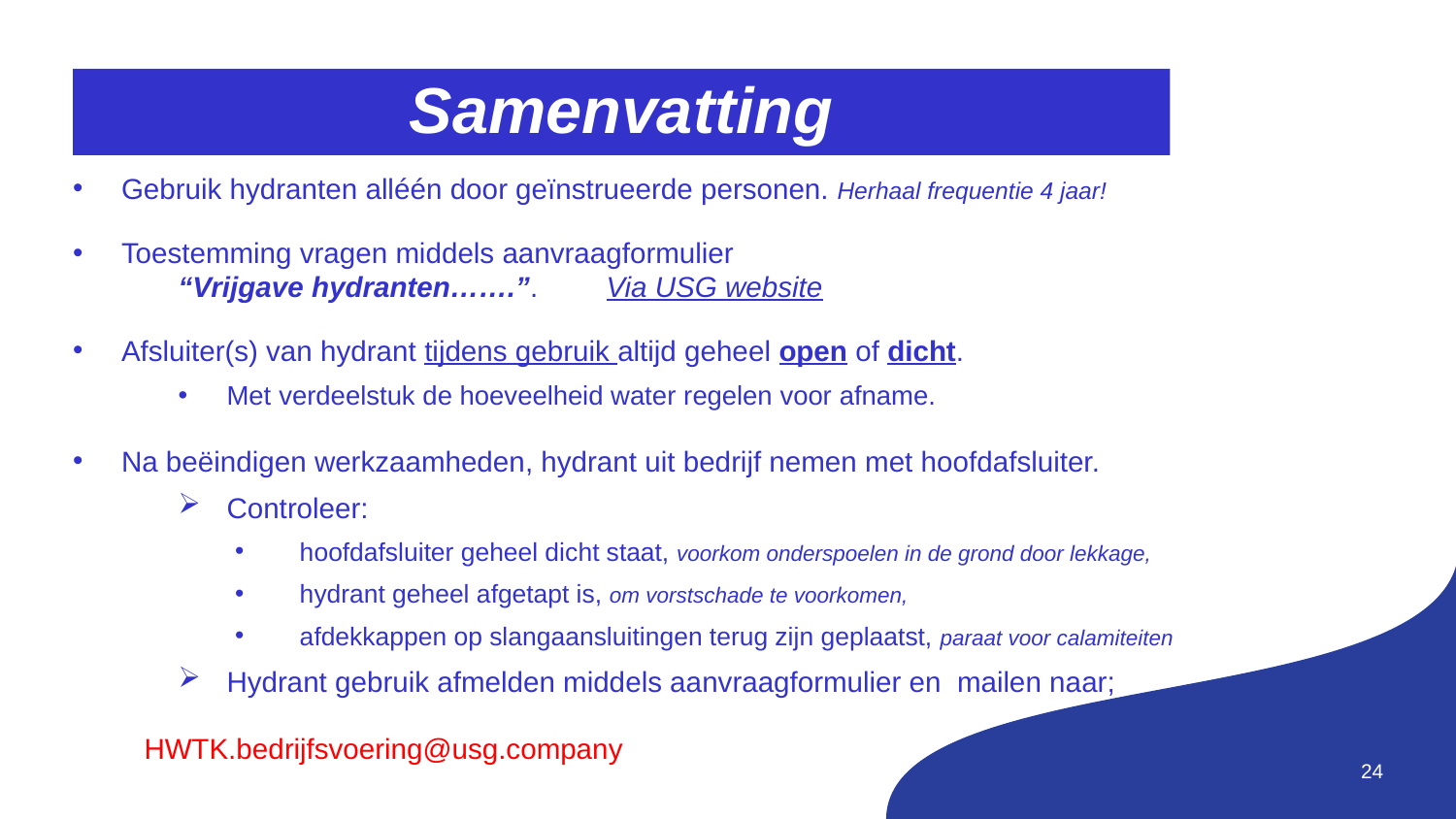

# Samenvatting
Gebruik hydranten alléén door geïnstrueerde personen. Herhaal frequentie 4 jaar!
Toestemming vragen middels aanvraagformulier
“Vrijgave hydranten…….”. 	Via USG website
Afsluiter(s) van hydrant tijdens gebruik altijd geheel open of dicht.
Met verdeelstuk de hoeveelheid water regelen voor afname.

Na beëindigen werkzaamheden, hydrant uit bedrijf nemen met hoofdafsluiter.
Controleer:
hoofdafsluiter geheel dicht staat, voorkom onderspoelen in de grond door lekkage,
hydrant geheel afgetapt is, om vorstschade te voorkomen,
afdekkappen op slangaansluitingen terug zijn geplaatst, paraat voor calamiteiten
Hydrant gebruik afmelden middels aanvraagformulier en  mailen naar;

			HWTK.bedrijfsvoering@usg.company

24